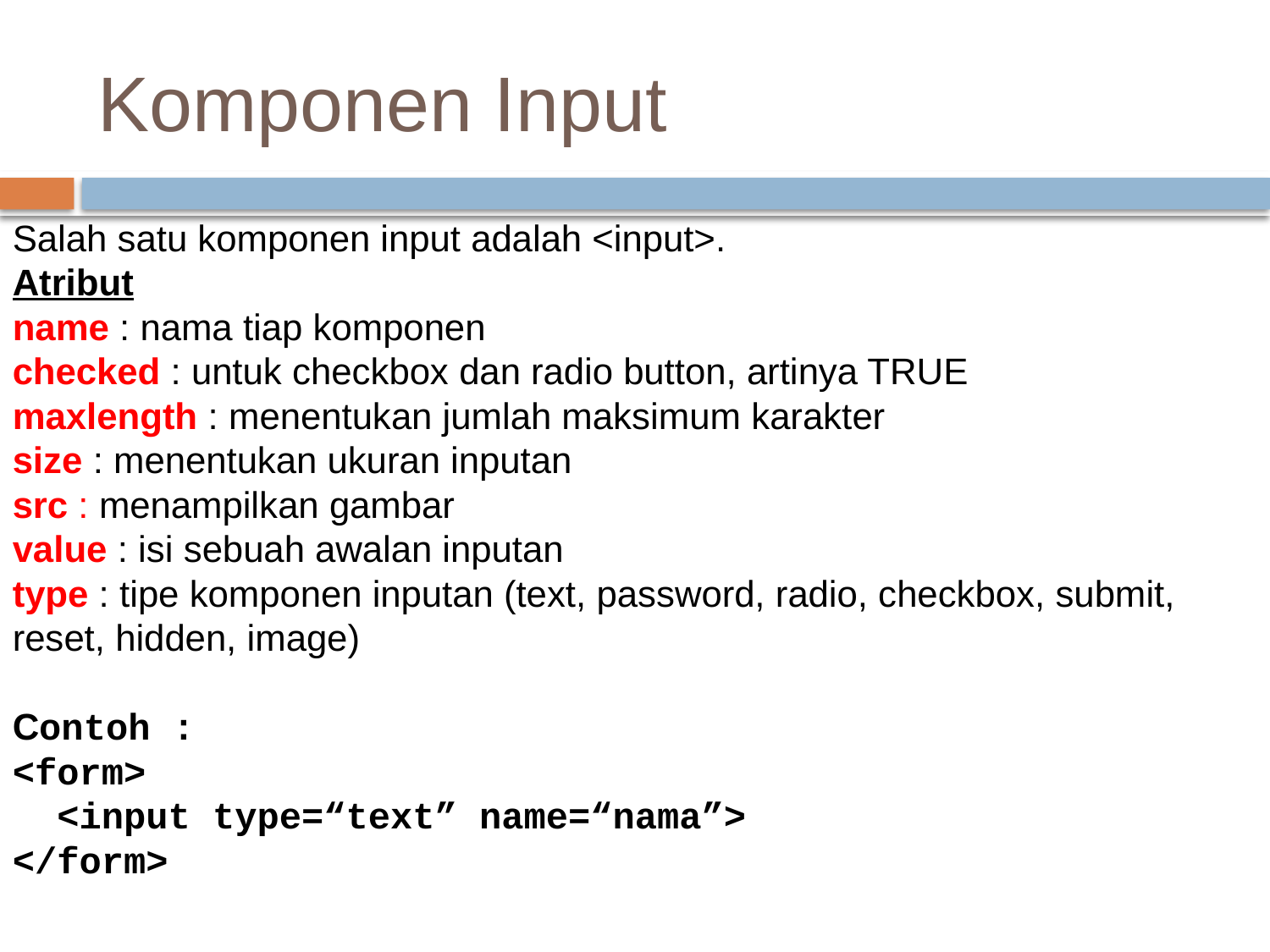

# Komponen Input
Salah satu komponen input adalah <input>.
Atribut
name : nama tiap komponen
checked : untuk checkbox dan radio button, artinya TRUE
maxlength : menentukan jumlah maksimum karakter
size : menentukan ukuran inputan
src : menampilkan gambar
value : isi sebuah awalan inputan
type : tipe komponen inputan (text, password, radio, checkbox, submit, reset, hidden, image)

Contoh :
<form>
  <input type=“text” name=“nama”>
</form>